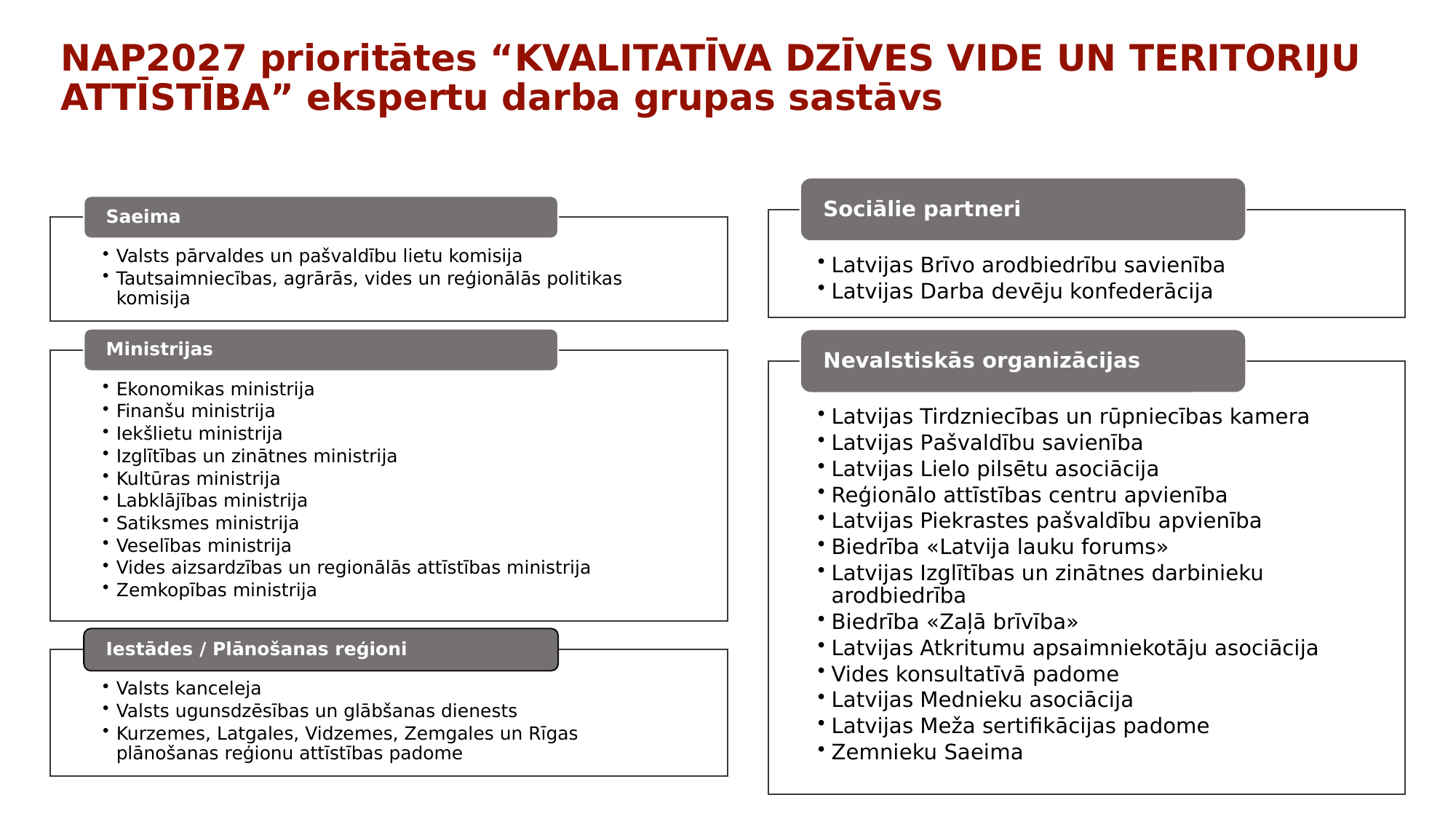

# NAP2027 prioritātes “Kvalitatīva dzīves vide un teritoriju attīstība” ekspertu darba grupas sastāvs
Valsts pārvaldes un pašvaldību lietu komisija
Tautsaimniecības, agrārās, vides un reģionālās politikas komisija
Saeima
Ekonomikas ministrija
Finanšu ministrija
Iekšlietu ministrija
Izglītības un zinātnes ministrija
Kultūras ministrija
Labklājības ministrija
Satiksmes ministrija
Veselības ministrija
Vides aizsardzības un regionālās attīstības ministrija
Zemkopības ministrija
Ministrijas
Valsts kanceleja
Valsts ugunsdzēsības un glābšanas dienests
Kurzemes, Latgales, Vidzemes, Zemgales un Rīgas plānošanas reģionu attīstības padome
Iestādes / Plānošanas reģioni
Latvijas Brīvo arodbiedrību savienība
Latvijas Darba devēju konfederācija
Sociālie partneri
Latvijas Tirdzniecības un rūpniecības kamera
Latvijas Pašvaldību savienība
Latvijas Lielo pilsētu asociācija
Reģionālo attīstības centru apvienība
Latvijas Piekrastes pašvaldību apvienība
Biedrība «Latvija lauku forums»
Latvijas Izglītības un zinātnes darbinieku arodbiedrība
Biedrība «Zaļā brīvība»
Latvijas Atkritumu apsaimniekotāju asociācija
Vides konsultatīvā padome
Latvijas Mednieku asociācija
Latvijas Meža sertifikācijas padome
Zemnieku Saeima
Nevalstiskās organizācijas